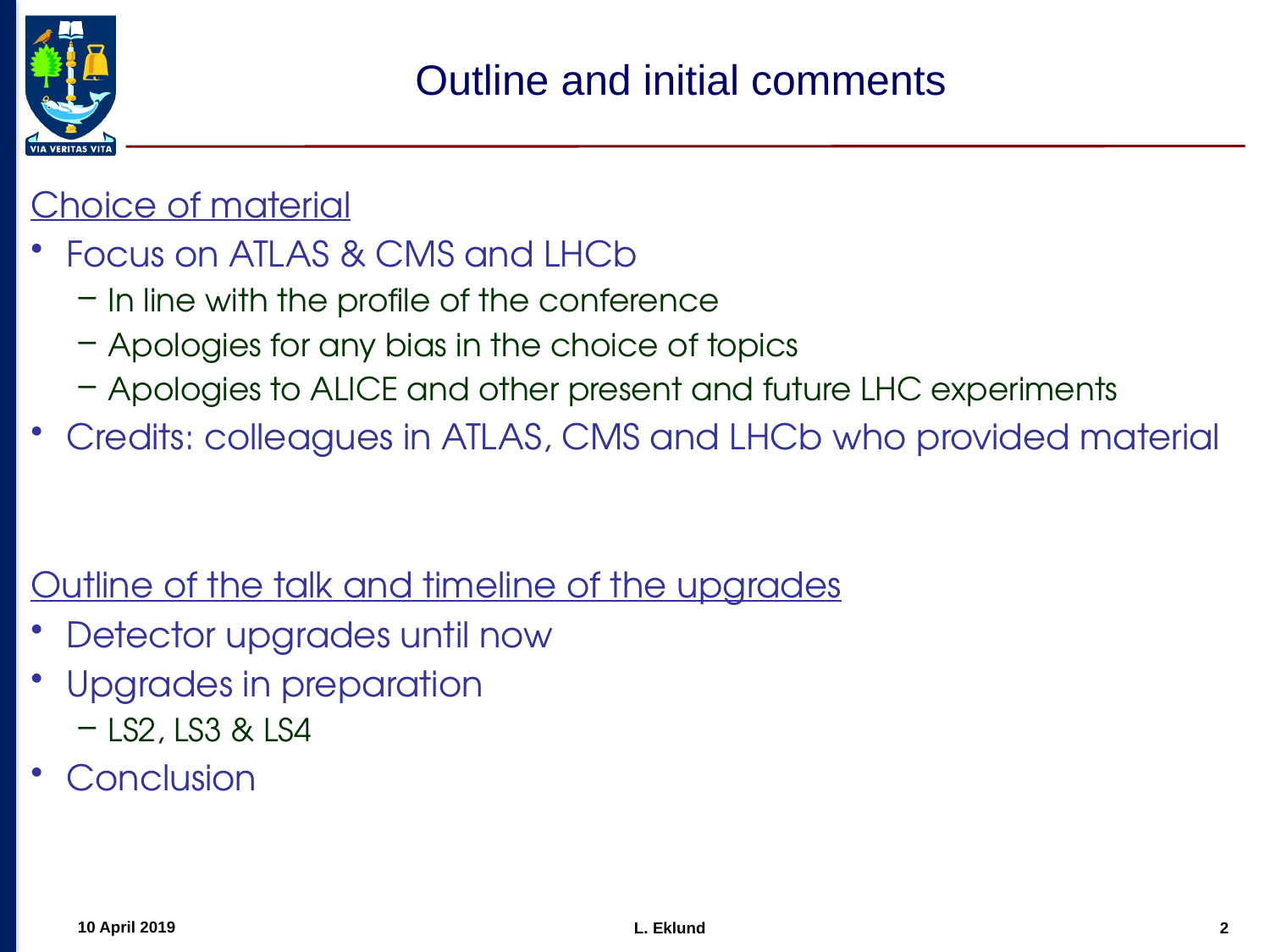

# Outline and initial comments
Choice of material
Focus on ATLAS & CMS and LHCb
In line with the profile of the conference
Apologies for any bias in the choice of topics
Apologies to ALICE and other present and future LHC experiments
Credits: colleagues in ATLAS, CMS and LHCb who provided material

Outline of the talk and timeline of the upgrades
Detector upgrades until now
Upgrades in preparation
LS2, LS3 & LS4
Conclusion
10 April 2019
2
L. Eklund